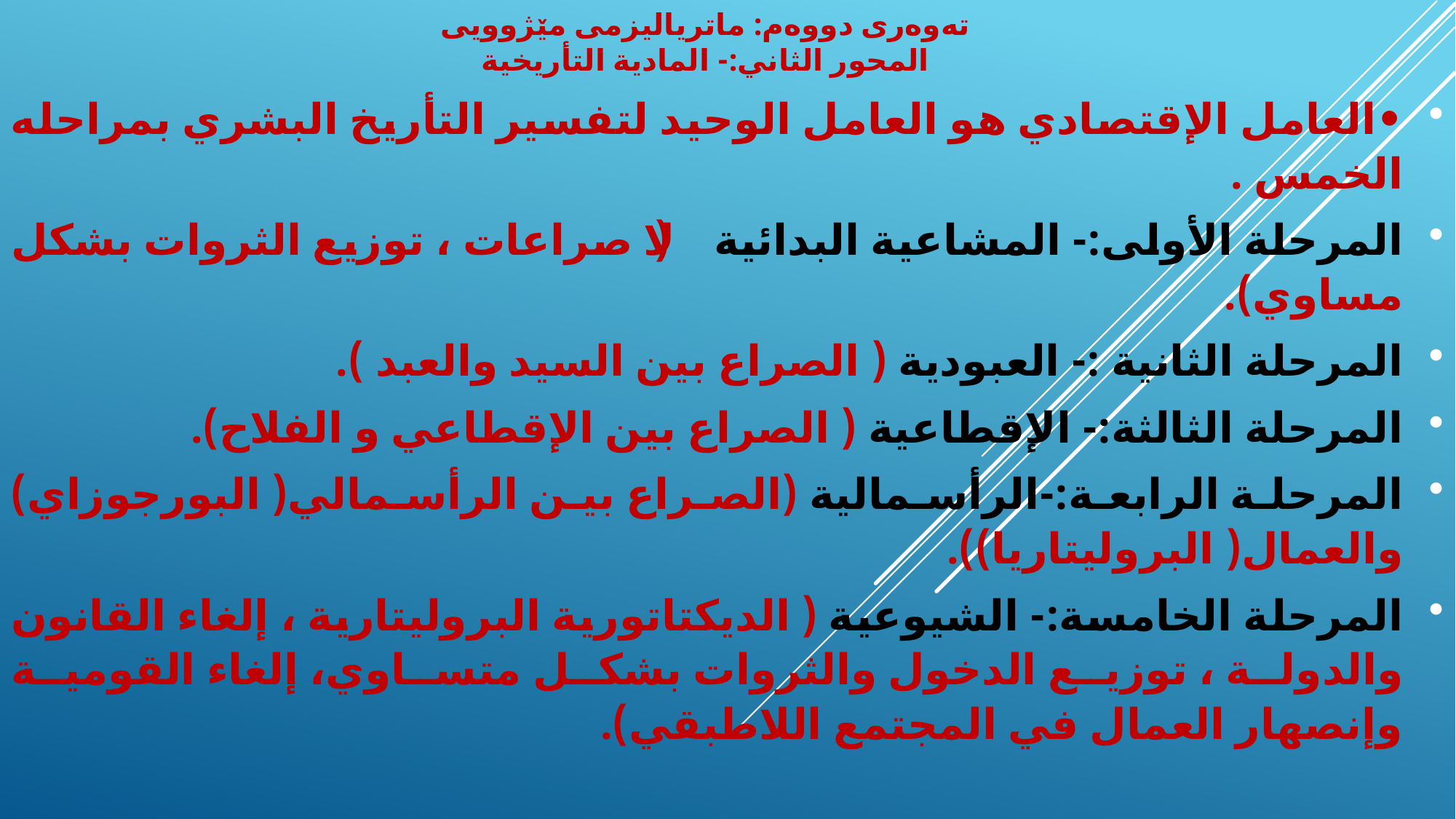

# تەوەری دووەم: ماتریالیزمی مێژوویی المحور الثاني:- المادية التأريخية
•	العامل الإقتصادي هو العامل الوحيد لتفسير التأريخ البشري بمراحله الخمس .
المرحلة الأولى:- المشاعية البدائية ( لا صراعات ، توزيع الثروات بشكل مساوي).
المرحلة الثانية :- العبودية ( الصراع بين السيد والعبد ).
المرحلة الثالثة:- الإقطاعية ( الصراع بين الإقطاعي و الفلاح).
المرحلة الرابعة:-الرأسمالية (الصراع بين الرأسمالي( البورجوزاي) والعمال( البروليتاريا)).
المرحلة الخامسة:- الشيوعية ( الديكتاتورية البروليتارية ، إلغاء القانون والدولة ، توزيع الدخول والثروات بشكل متساوي، إلغاء القومية وإنصهار العمال في المجتمع اللاطبقي).